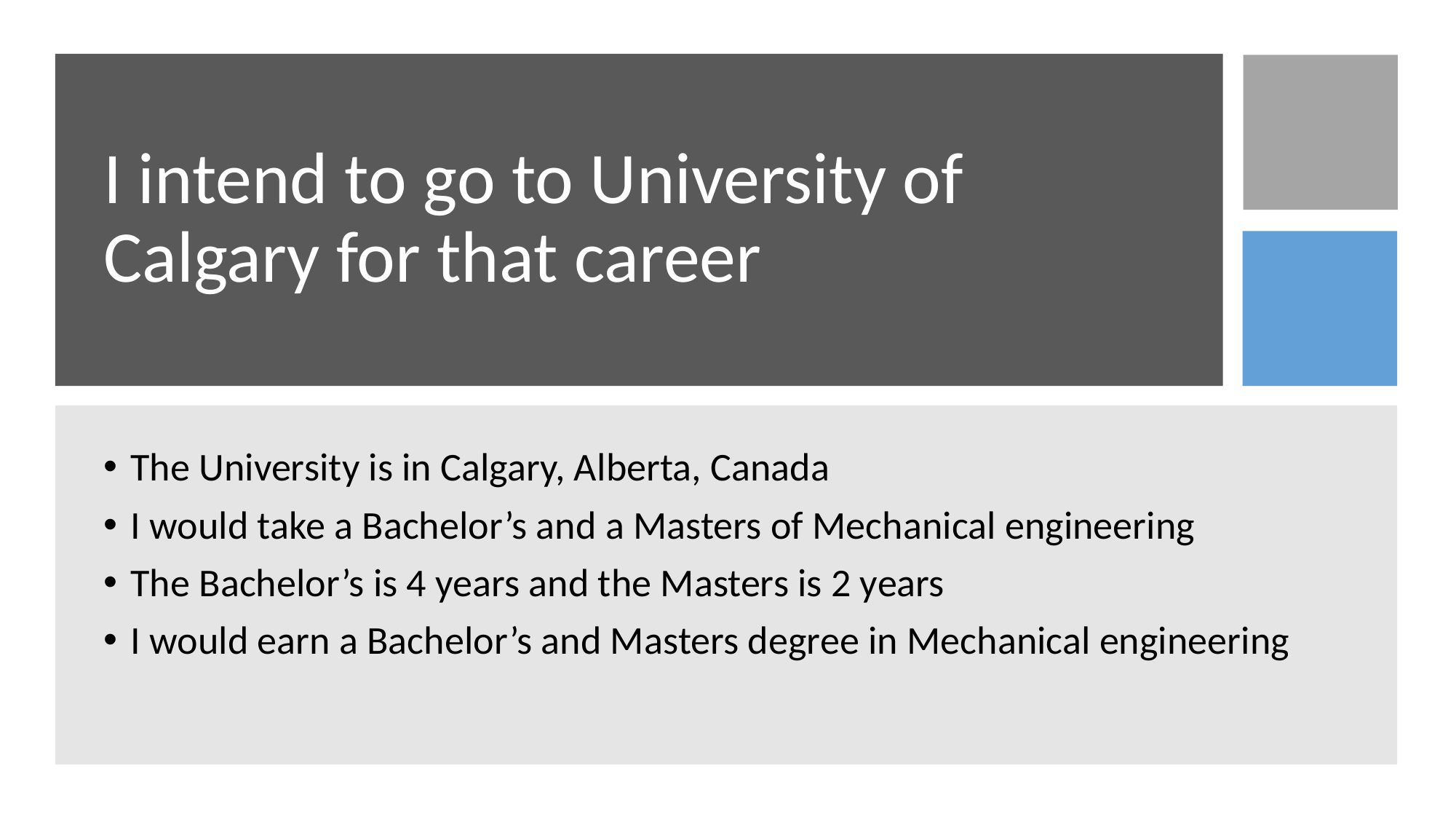

# I intend to go to University of Calgary for that career

The University is in Calgary, Alberta, Canada
I would take a Bachelor’s and a Masters of Mechanical engineering
The Bachelor’s is 4 years and the Masters is 2 years
I would earn a Bachelor’s and Masters degree in Mechanical engineering